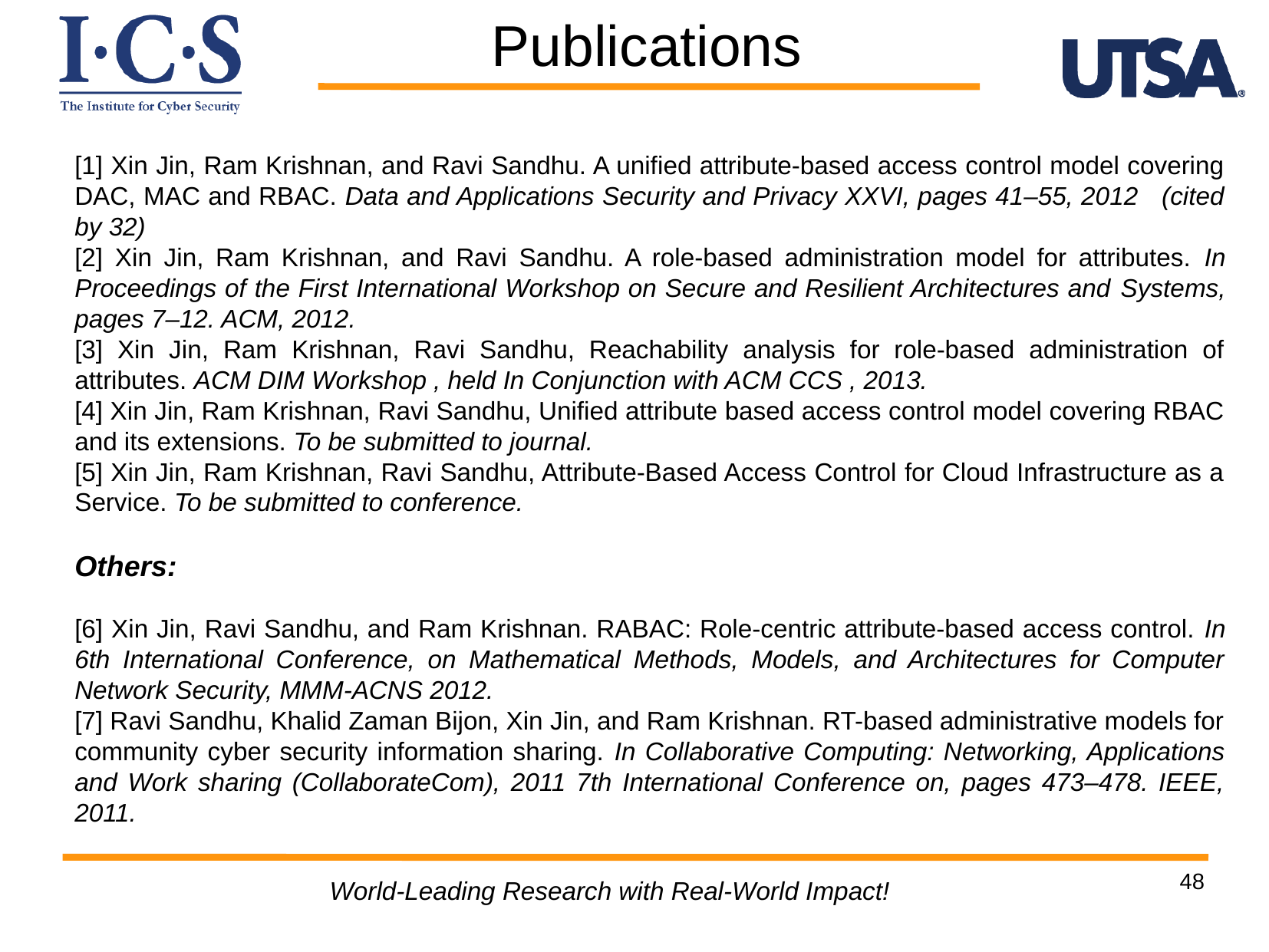

Publications
[1] Xin Jin, Ram Krishnan, and Ravi Sandhu. A unified attribute-based access control model covering DAC, MAC and RBAC. Data and Applications Security and Privacy XXVI, pages 41–55, 2012   (cited by 32)
[2] Xin Jin, Ram Krishnan, and Ravi Sandhu. A role-based administration model for attributes. In Proceedings of the First International Workshop on Secure and Resilient Architectures and Systems, pages 7–12. ACM, 2012.
[3] Xin Jin, Ram Krishnan, Ravi Sandhu, Reachability analysis for role-based administration of attributes. ACM DIM Workshop , held In Conjunction with ACM CCS , 2013.
[4] Xin Jin, Ram Krishnan, Ravi Sandhu, Unified attribute based access control model covering RBAC and its extensions. To be submitted to journal.
[5] Xin Jin, Ram Krishnan, Ravi Sandhu, Attribute-Based Access Control for Cloud Infrastructure as a Service. To be submitted to conference.

Others:

[6] Xin Jin, Ravi Sandhu, and Ram Krishnan. RABAC: Role-centric attribute-based access control. In 6th International Conference, on Mathematical Methods, Models, and Architectures for Computer Network Security, MMM-ACNS 2012.
[7] Ravi Sandhu, Khalid Zaman Bijon, Xin Jin, and Ram Krishnan. RT-based administrative models for community cyber security information sharing. In Collaborative Computing: Networking, Applications and Work sharing (CollaborateCom), 2011 7th International Conference on, pages 473–478. IEEE, 2011.

48
World-Leading Research with Real-World Impact!